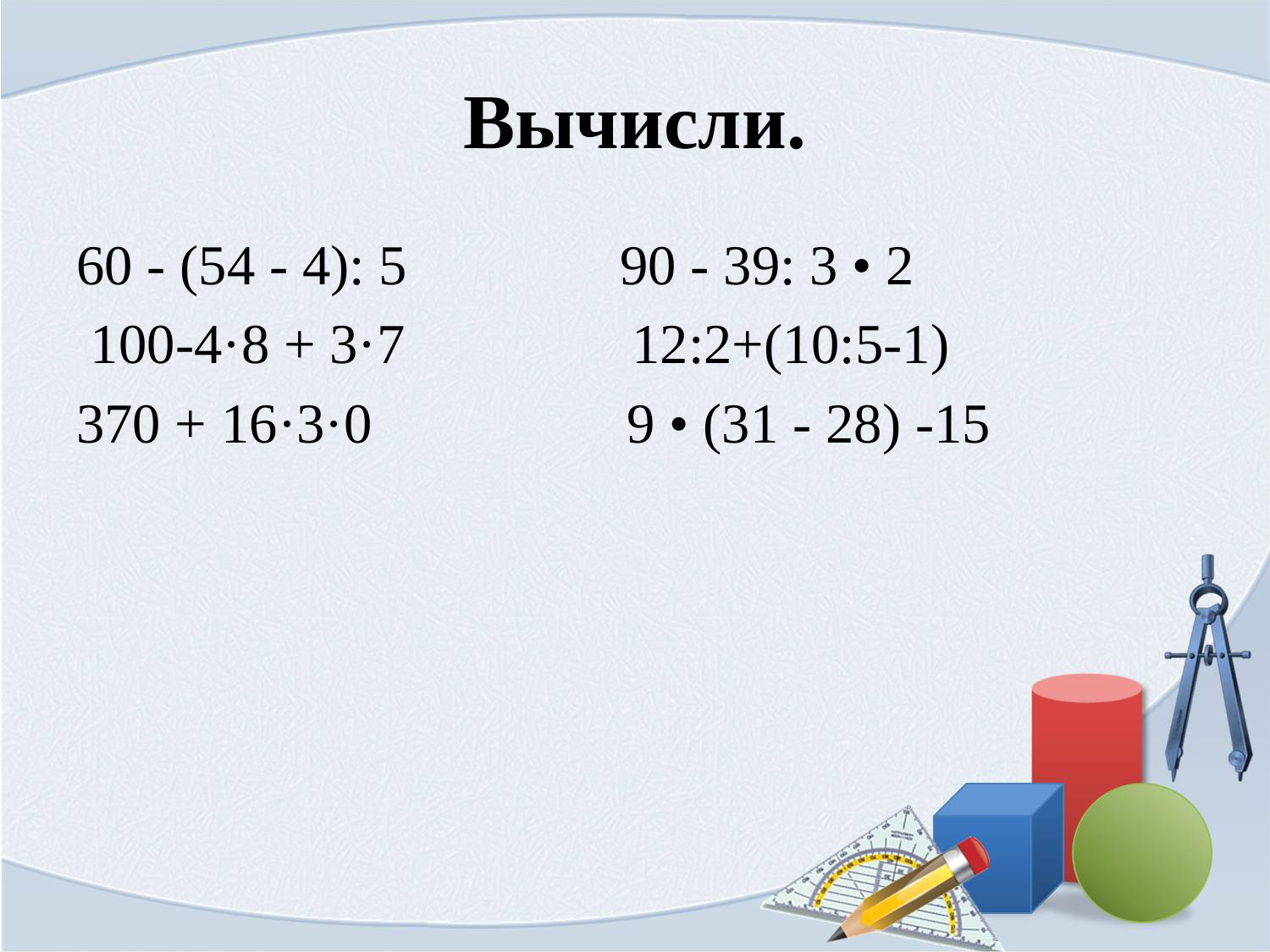

# Вычисли.
60 - (54 - 4): 5               90 - 39: 3 • 2
 100-4·8 + 3·7                12:2+(10:5-1)
370 + 16·3·0                  9 • (31 - 28) -15